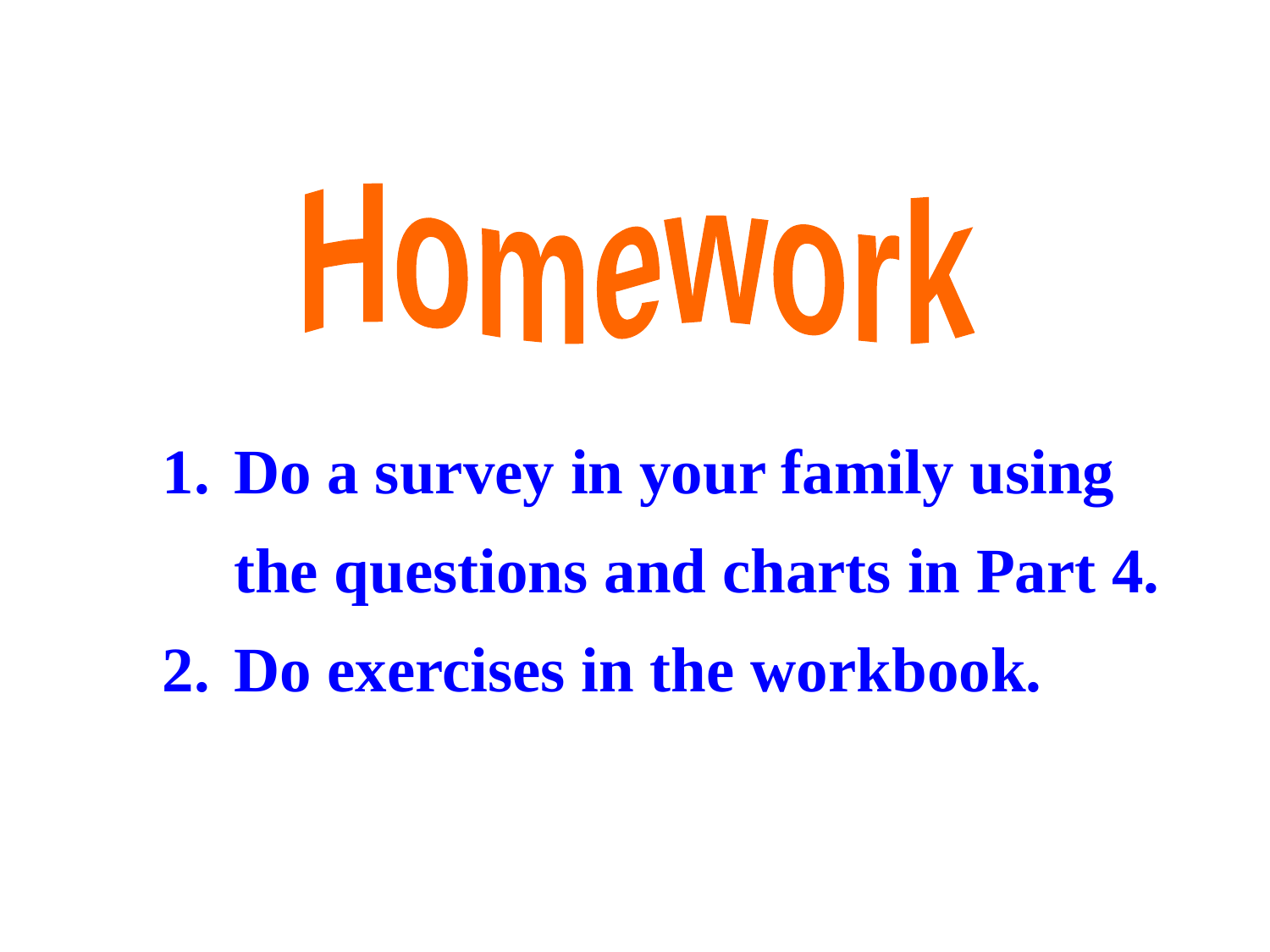

Homework
Do a survey in your family using the questions and charts in Part 4.
Do exercises in the workbook.